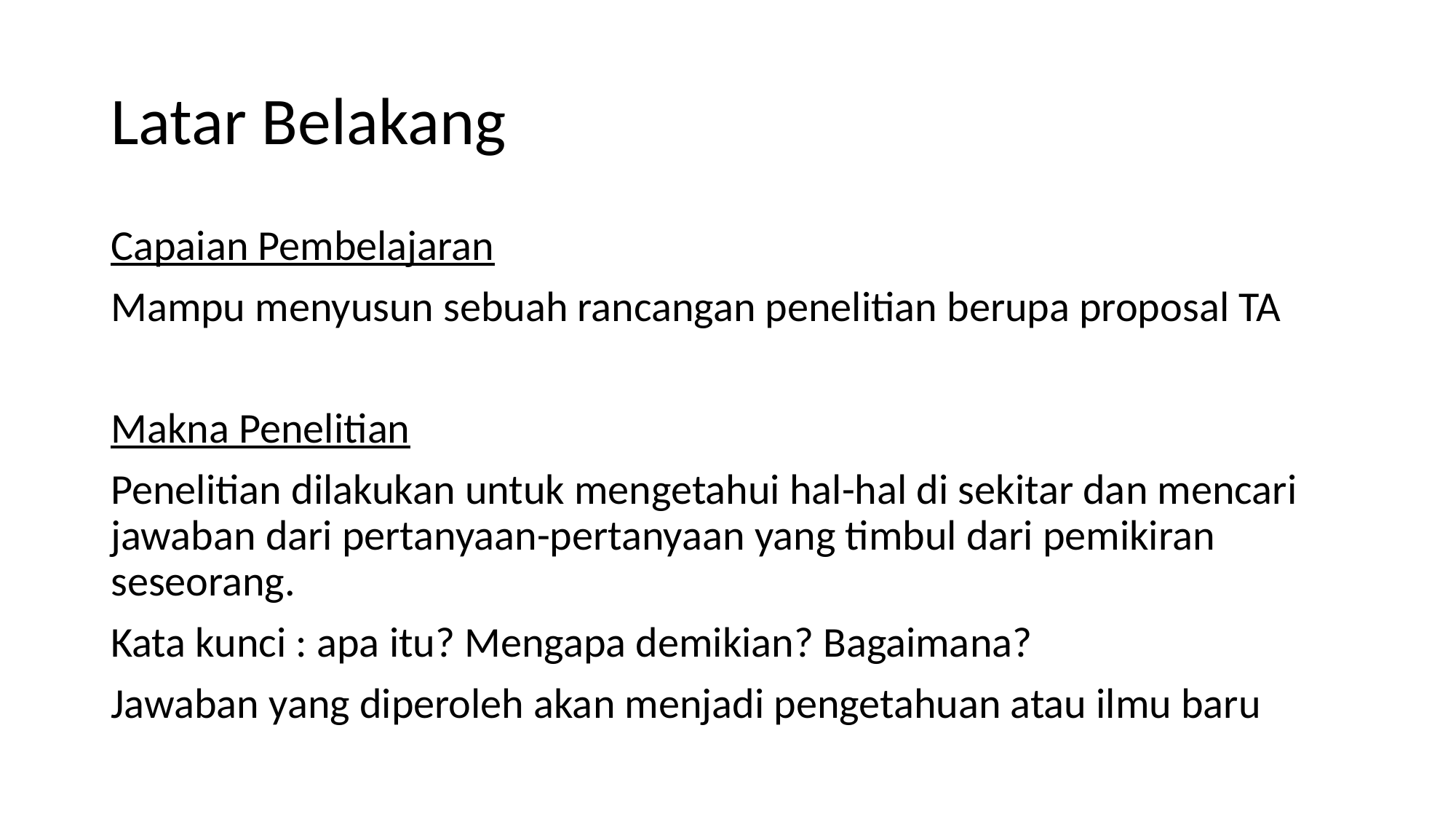

# Latar Belakang
Capaian Pembelajaran
Mampu menyusun sebuah rancangan penelitian berupa proposal TA

Makna Penelitian
Penelitian dilakukan untuk mengetahui hal-hal di sekitar dan mencari jawaban dari pertanyaan-pertanyaan yang timbul dari pemikiran seseorang.
Kata kunci : apa itu? Mengapa demikian? Bagaimana?
Jawaban yang diperoleh akan menjadi pengetahuan atau ilmu baru